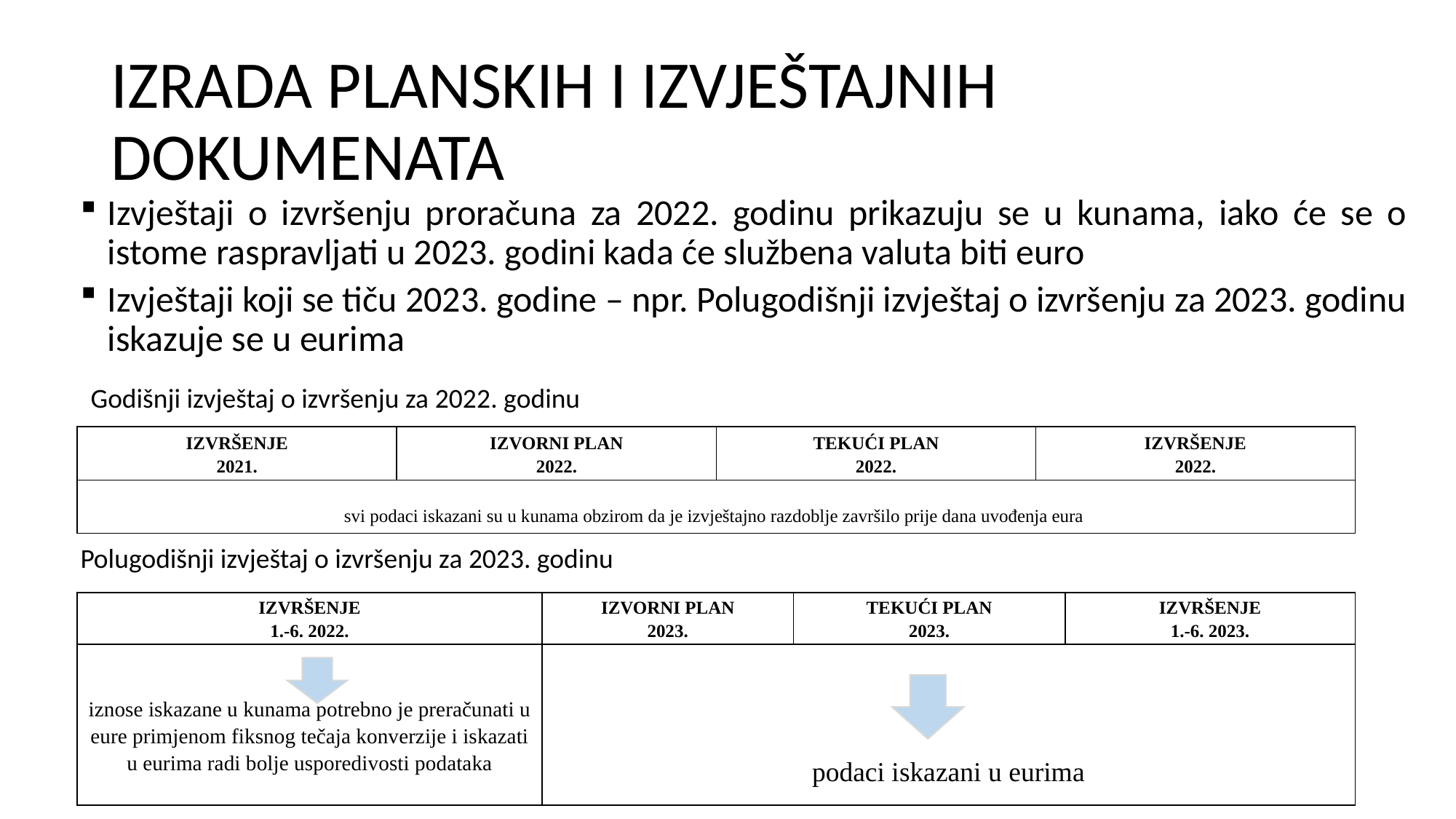

# IZRADA PLANSKIH I IZVJEŠTAJNIH DOKUMENATA
Izvještaji o izvršenju proračuna za 2022. godinu prikazuju se u kunama, iako će se o istome raspravljati u 2023. godini kada će službena valuta biti euro
Izvještaji koji se tiču 2023. godine – npr. Polugodišnji izvještaj o izvršenju za 2023. godinu iskazuje se u eurima

Godišnji izvještaj o izvršenju za 2022. godinu
| IZVRŠENJE 2021. | IZVORNI PLAN 2022. | TEKUĆI PLAN 2022. | IZVRŠENJE 2022. |
| --- | --- | --- | --- |
| svi podaci iskazani su u kunama obzirom da je izvještajno razdoblje završilo prije dana uvođenja eura |  |  |  |
Polugodišnji izvještaj o izvršenju za 2023. godinu
| IZVRŠENJE 1.-6. 2022. | IZVORNI PLAN 2023. | TEKUĆI PLAN 2023. | IZVRŠENJE 1.-6. 2023. |
| --- | --- | --- | --- |
| iznose iskazane u kunama potrebno je preračunati u eure primjenom fiksnog tečaja konverzije i iskazati u eurima radi bolje usporedivosti podataka | podaci iskazani u eurima |  |  |